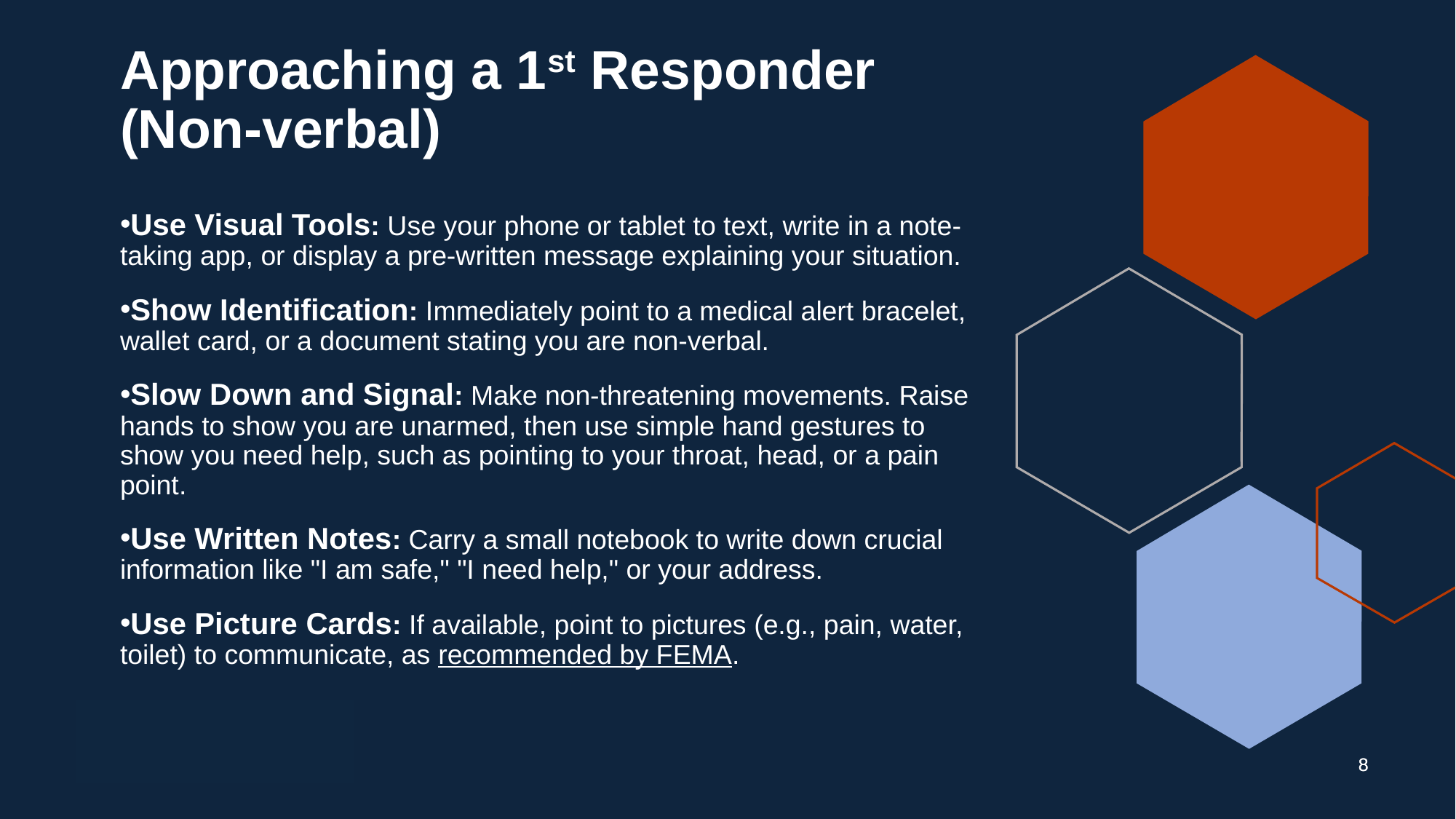

# Approaching a 1st Responder (Non-verbal)
Use Visual Tools: Use your phone or tablet to text, write in a note-taking app, or display a pre-written message explaining your situation.
Show Identification: Immediately point to a medical alert bracelet, wallet card, or a document stating you are non-verbal.
Slow Down and Signal: Make non-threatening movements. Raise hands to show you are unarmed, then use simple hand gestures to show you need help, such as pointing to your throat, head, or a pain point.
Use Written Notes: Carry a small notebook to write down crucial information like "I am safe," "I need help," or your address.
Use Picture Cards: If available, point to pictures (e.g., pain, water, toilet) to communicate, as recommended by FEMA.

8
8